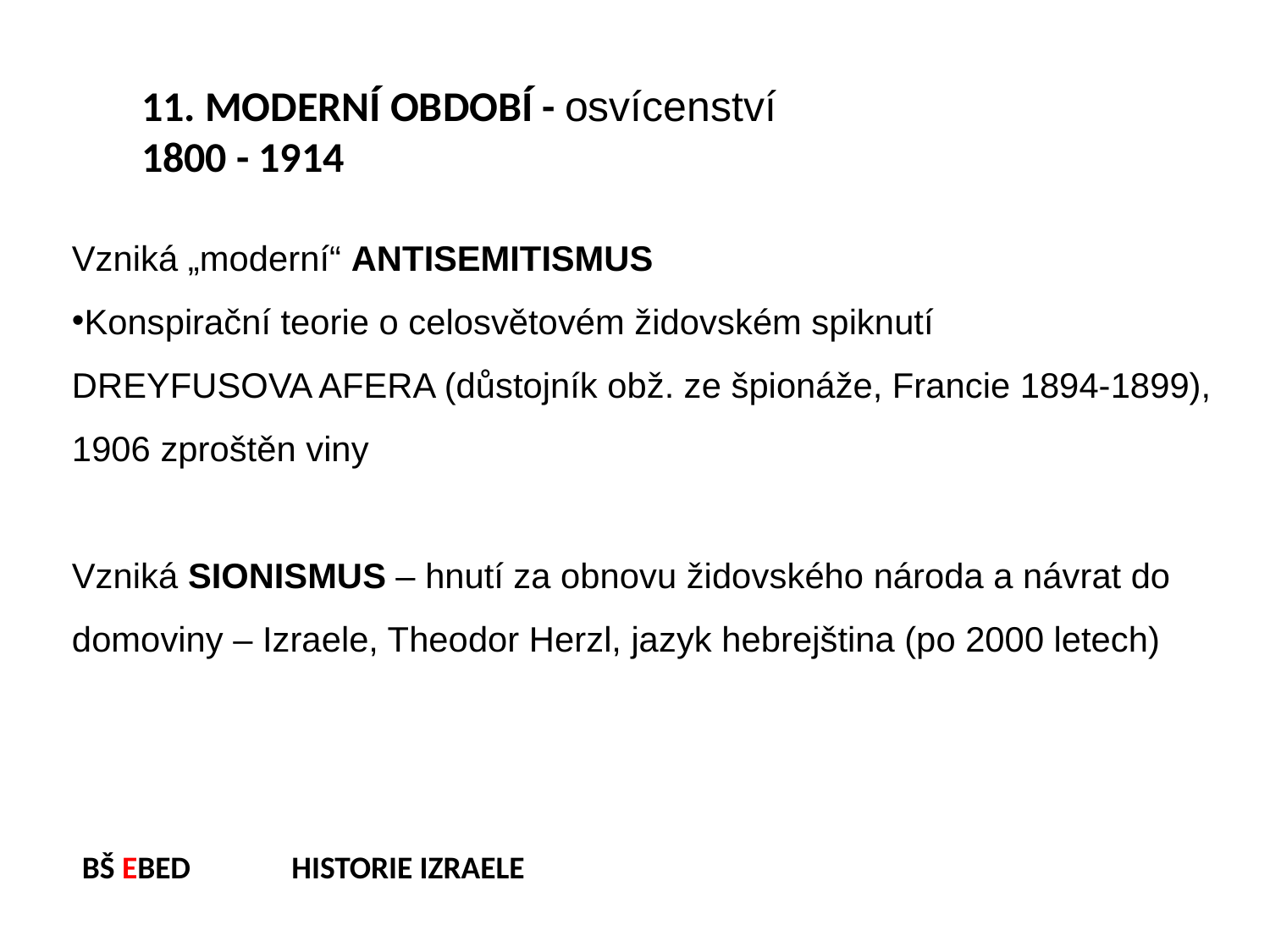

11. MODERNÍ OBDOBÍ - osvícenství
1800 - 1914
Vzniká „moderní“ ANTISEMITISMUS
Konspirační teorie o celosvětovém židovském spiknutí
DREYFUSOVA AFERA (důstojník obž. ze špionáže, Francie 1894-1899), 1906 zproštěn viny

Vzniká SIONISMUS – hnutí za obnovu židovského národa a návrat do domoviny – Izraele, Theodor Herzl, jazyk hebrejština (po 2000 letech)
BŠ EBED              HISTORIE IZRAELE